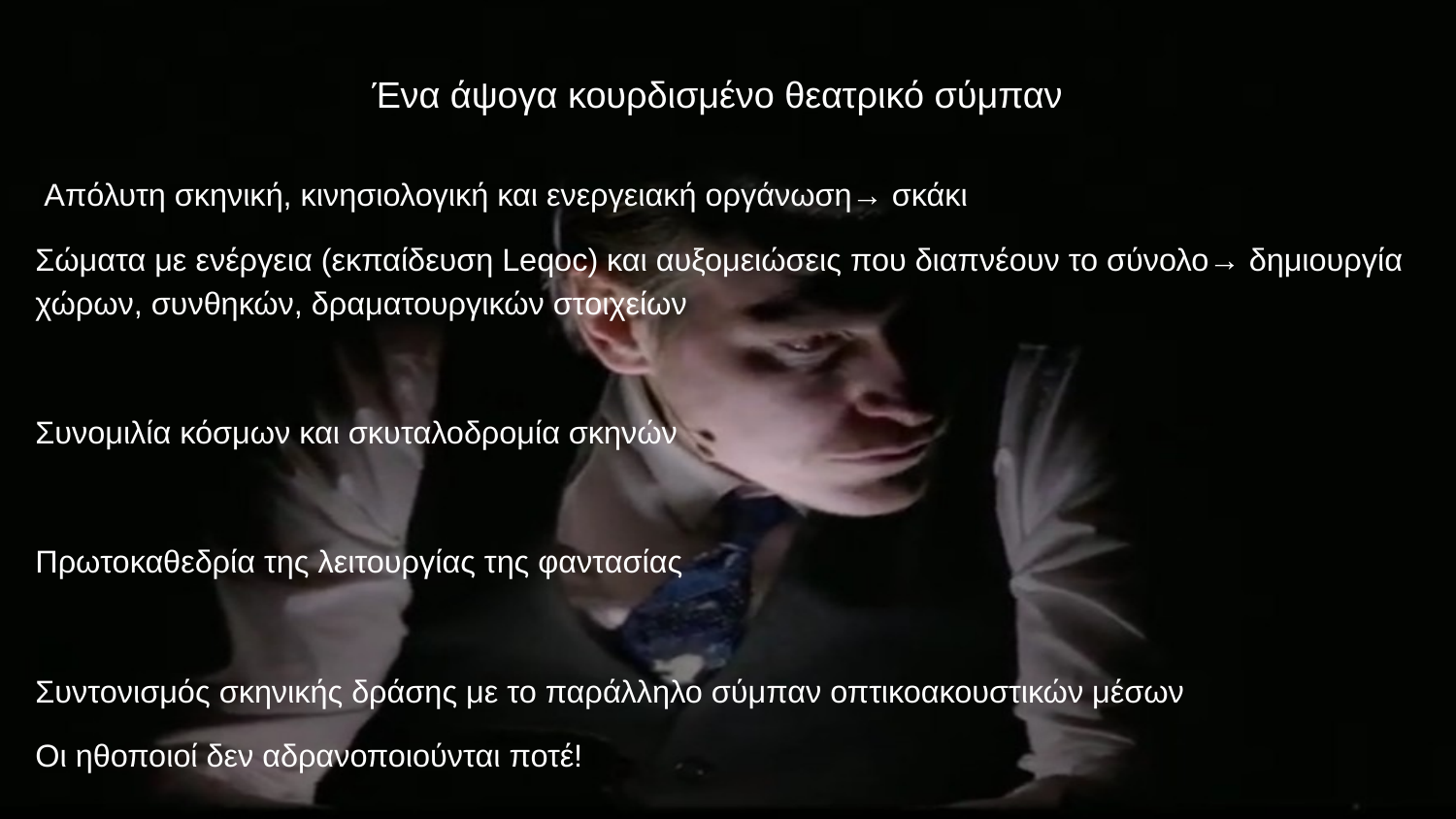

# Ένα άψογα κουρδισμένο θεατρικό σύμπαν

 Απόλυτη σκηνική, κινησιολογική και ενεργειακή οργάνωση→ σκάκι
Σώματα με ενέργεια (εκπαίδευση Leqoc) και αυξομειώσεις που διαπνέουν το σύνολο→ δημιουργία χώρων, συνθηκών, δραματουργικών στοιχείων

Συνομιλία κόσμων και σκυταλοδρομία σκηνών

Πρωτοκαθεδρία της λειτουργίας της φαντασίας

Συντονισμός σκηνικής δράσης με το παράλληλο σύμπαν οπτικοακουστικών μέσων
Οι ηθοποιοί δεν αδρανοποιούνται ποτέ!